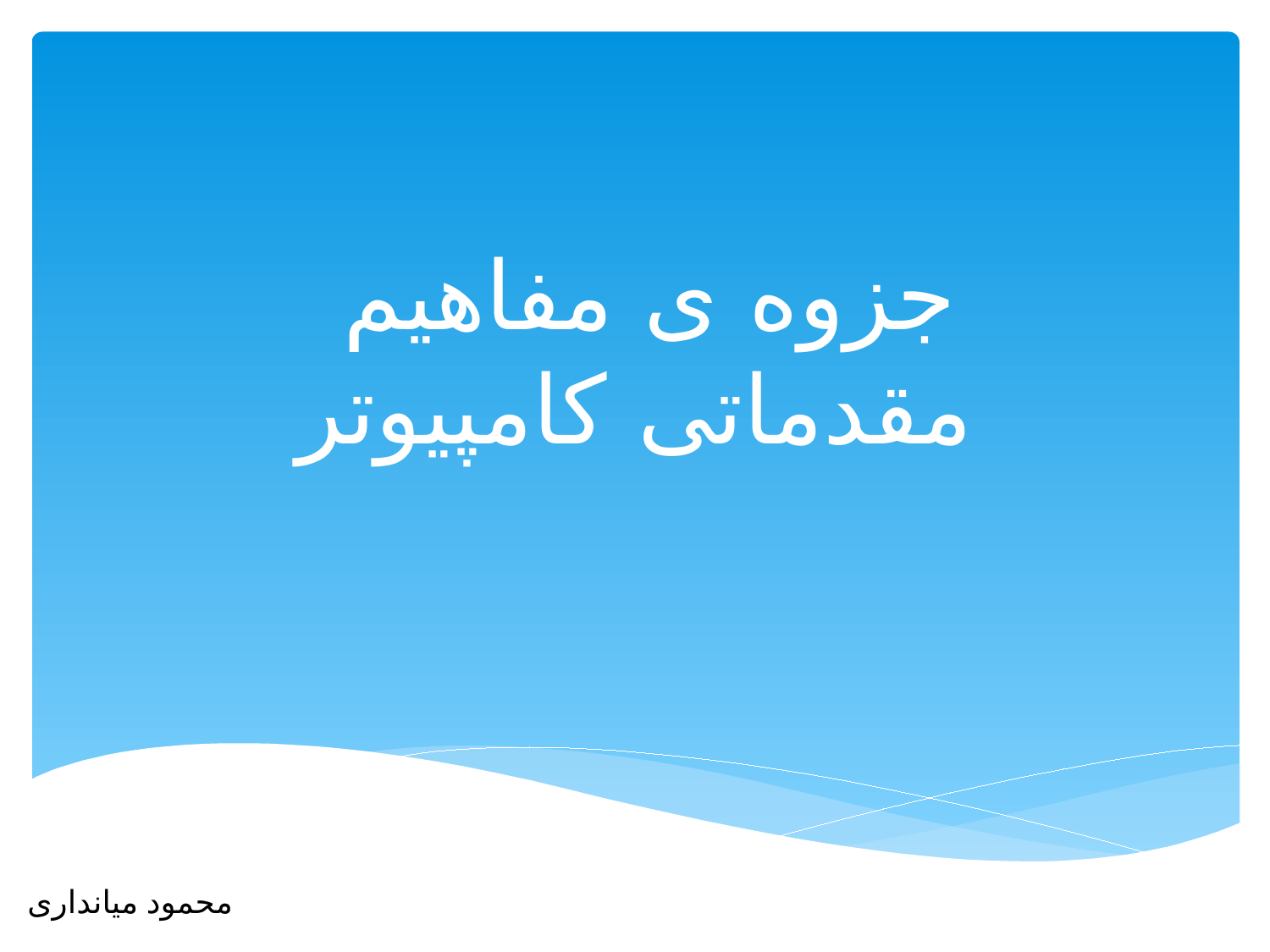

# جزوه ی مفاهیم مقدماتی کامپیوتر
محمود میانداری